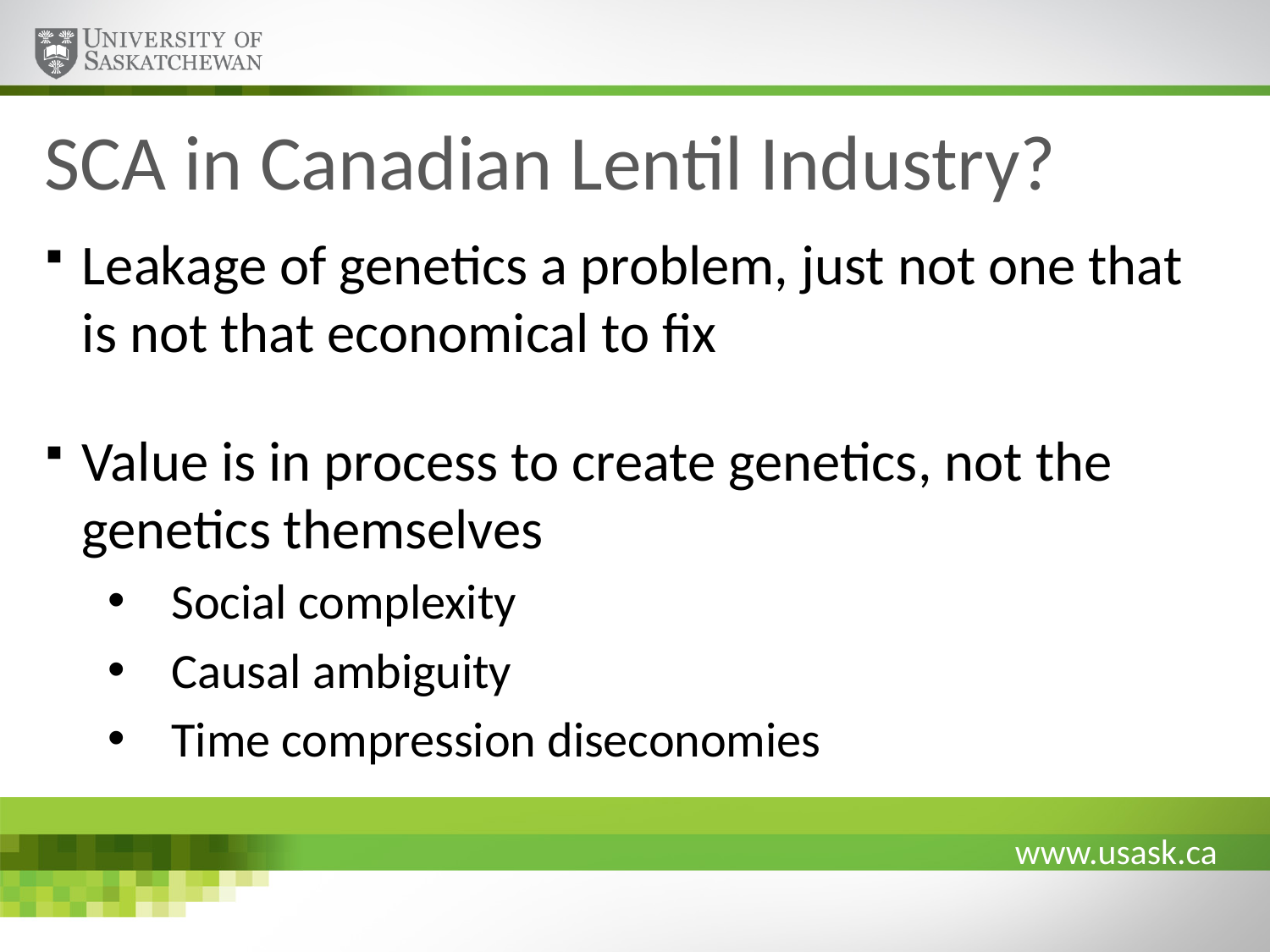

# SCA in Canadian Lentil Industry?
Leakage of genetics a problem, just not one that is not that economical to fix

Value is in process to create genetics, not the genetics themselves
Social complexity
Causal ambiguity
Time compression diseconomies